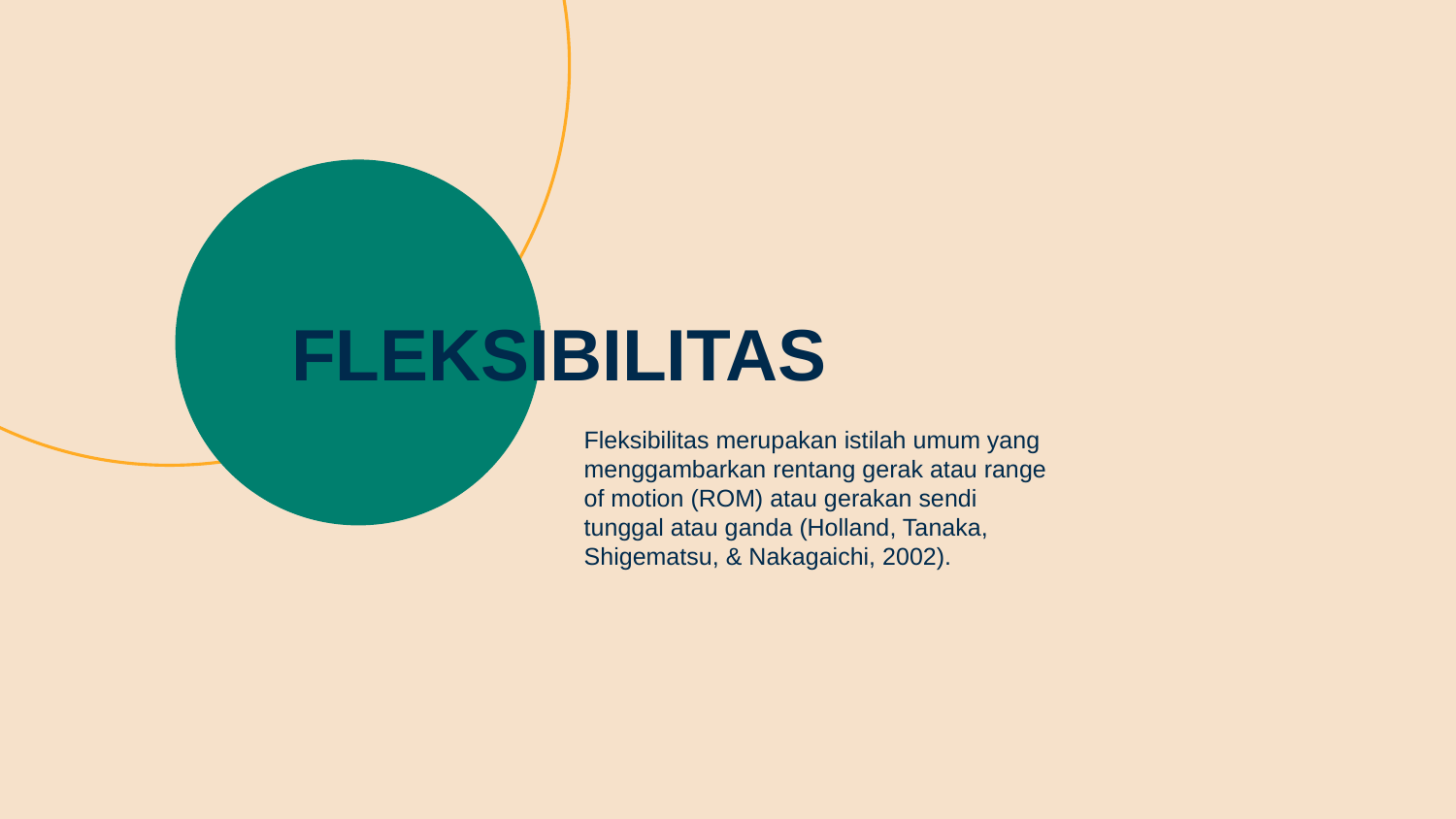

# FLEKSIBILITAS

Fleksibilitas merupakan istilah umum yang menggambarkan rentang gerak atau range of motion (ROM) atau gerakan sendi tunggal atau ganda (Holland, Tanaka, Shigematsu, & Nakagaichi, 2002).